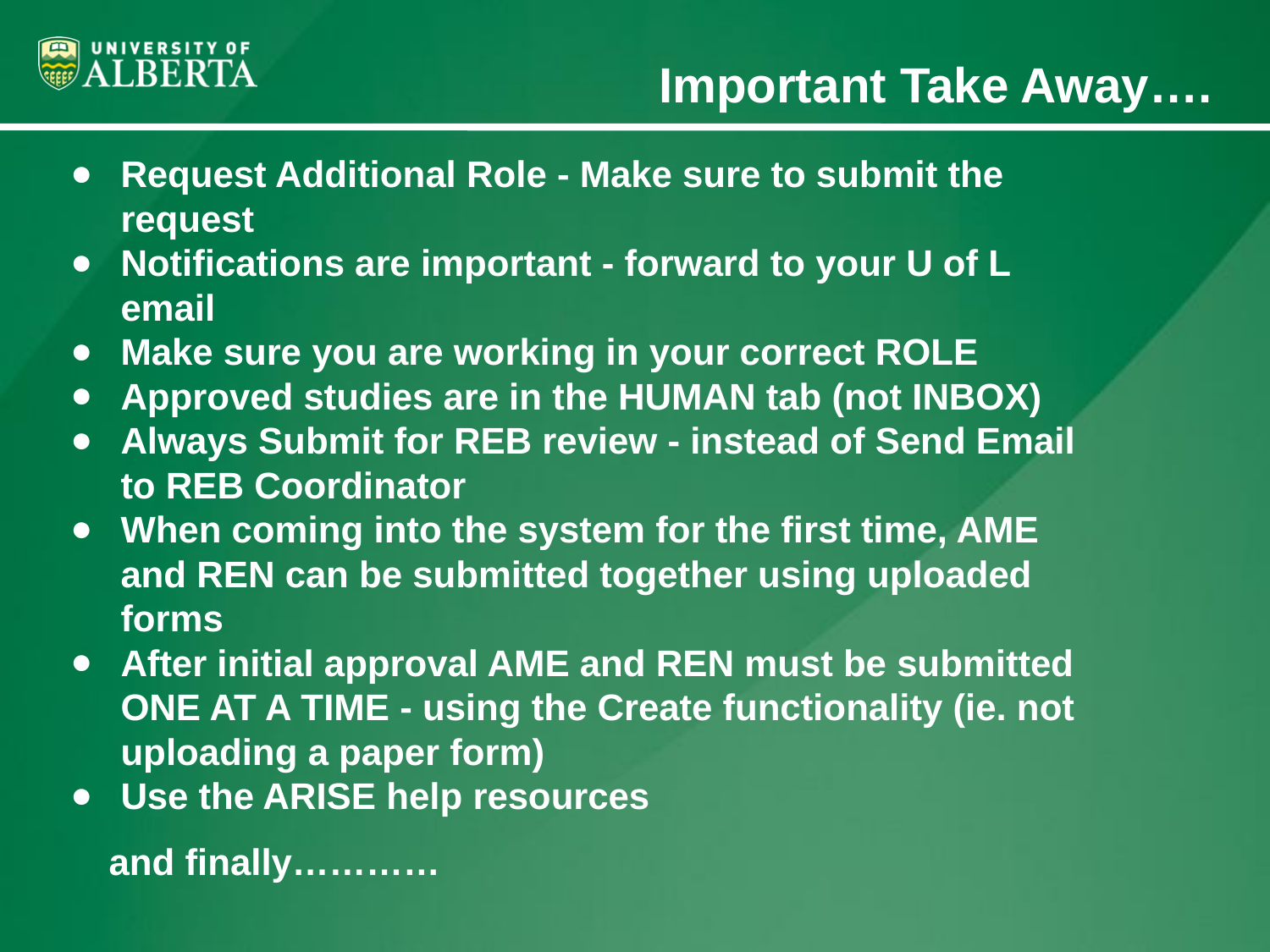

# Important Take Away….
Request Additional Role - Make sure to submit the request
Notifications are important - forward to your U of L email
Make sure you are working in your correct ROLE
Approved studies are in the HUMAN tab (not INBOX)
Always Submit for REB review - instead of Send Email to REB Coordinator
When coming into the system for the first time, AME and REN can be submitted together using uploaded forms
After initial approval AME and REN must be submitted ONE AT A TIME - using the Create functionality (ie. not uploading a paper form)
Use the ARISE help resources
     and finally…………